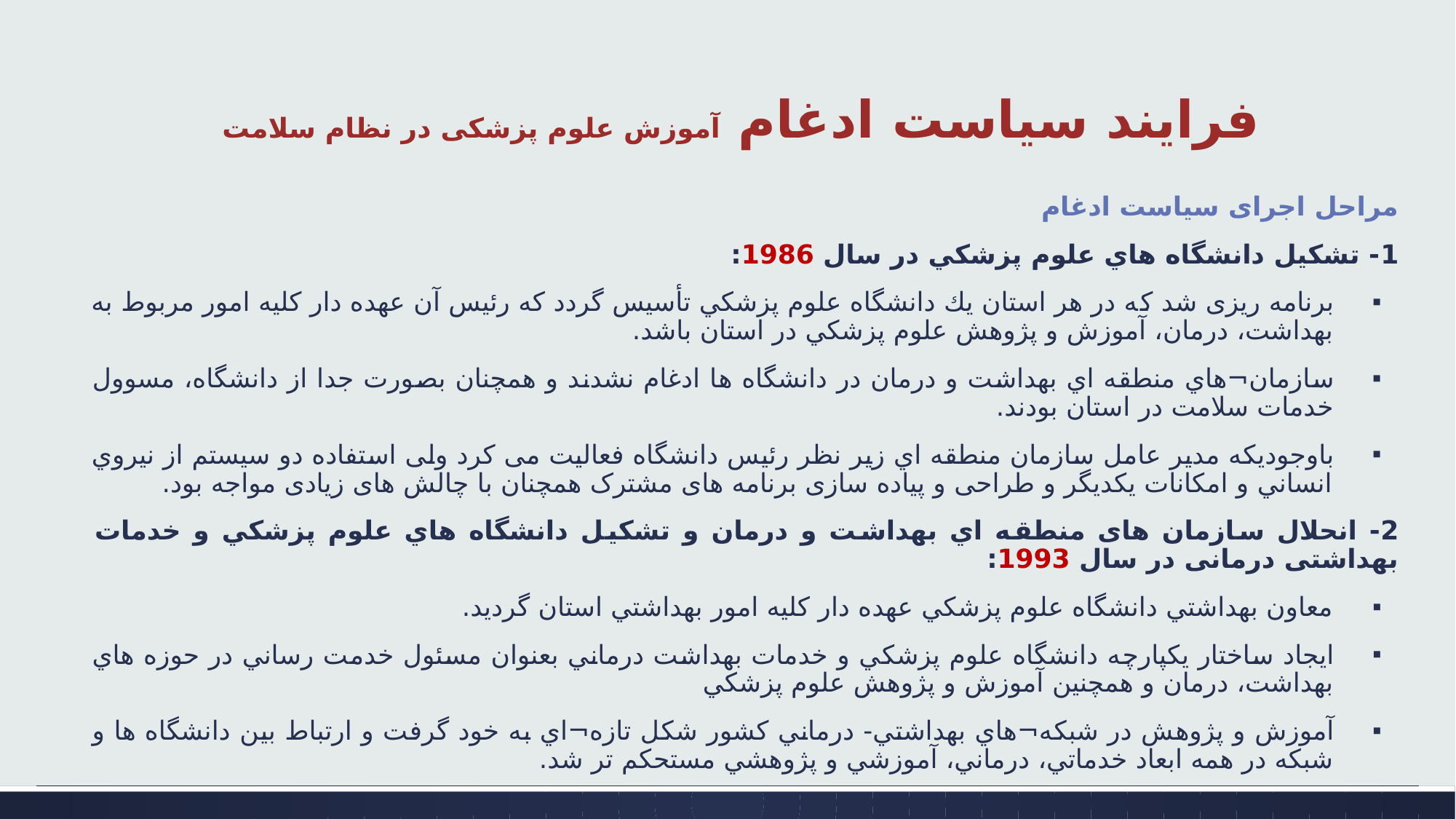

# فرایند سیاست ادغام آموزش علوم پزشکی در نظام سلامت
مراحل اجرای سیاست ادغام
1- تشكيل دانشگاه هاي علوم پزشكي در سال 1986:
برنامه ریزی شد که در هر استان يك دانشگاه علوم پزشكي تأسيس گردد كه رئيس آن عهده دار كليه امور مربوط به بهداشت، درمان، آموزش و پژوهش علوم پزشكي در استان باشد.
سازمان¬هاي منطقه اي بهداشت و درمان در دانشگاه ها ادغام نشدند و همچنان بصورت جدا از دانشگاه، مسوول خدمات سلامت در استان بودند.
باوجودیکه مدير عامل سازمان منطقه اي زير نظر رئيس دانشگاه فعالیت می کرد ولی استفاده دو سيستم از نيروي انساني و امكانات يكديگر و طراحی و پیاده سازی برنامه های مشترک همچنان با چالش های زیادی مواجه بود.
2- انحلال سازمان های منطقه اي بهداشت و درمان و تشکیل دانشگاه هاي علوم پزشكي و خدمات بهداشتی درمانی در سال 1993:
معاون بهداشتي دانشگاه علوم پزشكي عهده دار كليه امور بهداشتي استان گرديد.
ایجاد ساختار يكپارچه دانشگاه علوم پزشكي و خدمات بهداشت درماني بعنوان مسئول خدمت رساني در حوزه هاي بهداشت، درمان و همچنين آموزش و پژوهش علوم پزشكي
آموزش و پژوهش در شبكه¬هاي بهداشتي- درماني كشور شكل تازه¬اي به خود گرفت و ارتباط بين دانشگاه ها و شبكه در همه ابعاد خدماتي، درماني، آموزشي و پژوهشي مستحكم تر شد.